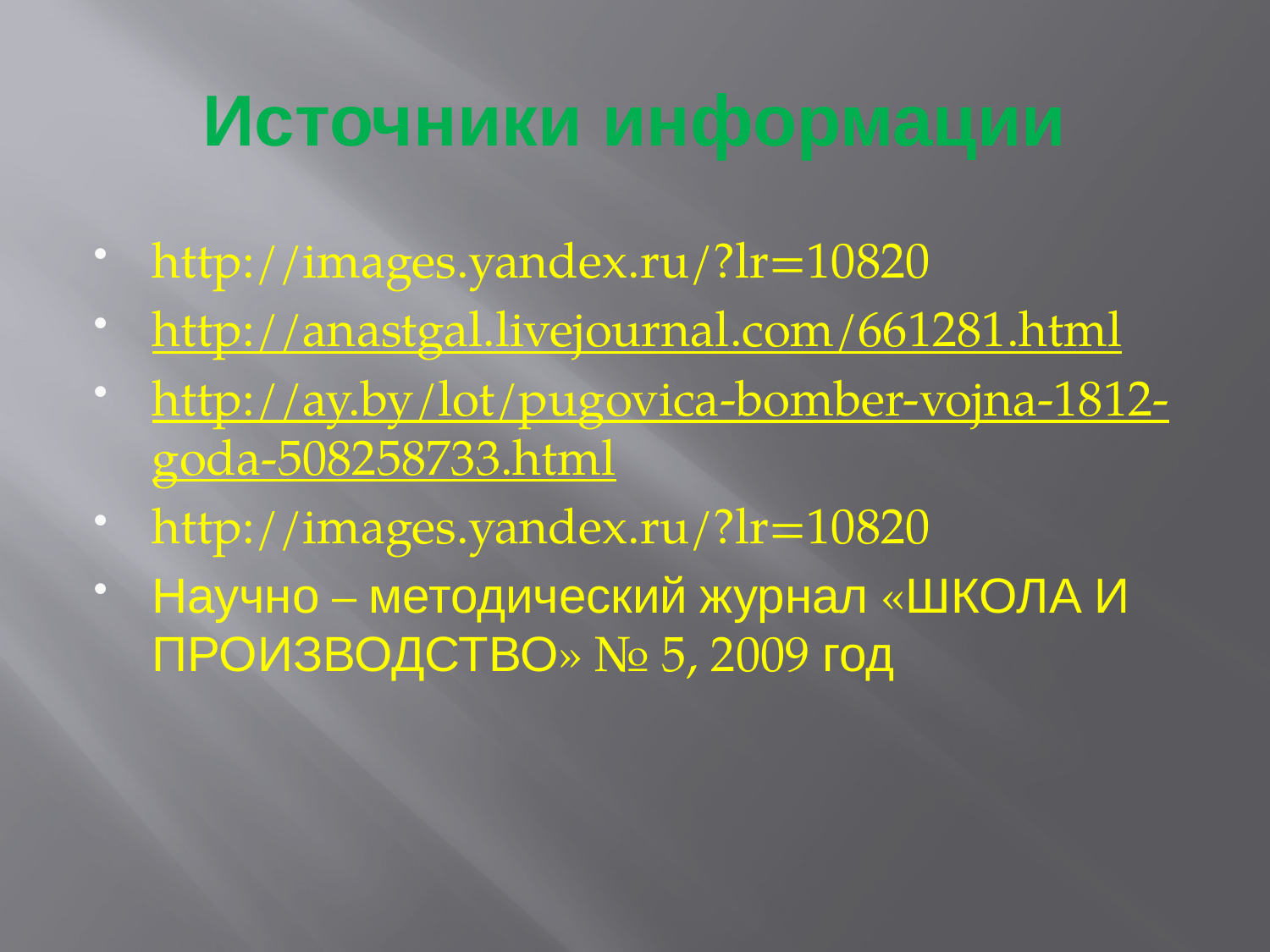

# Источники информации
http://images.yandex.ru/?lr=10820
http://anastgal.livejournal.com/661281.html
http://ay.by/lot/pugovica-bomber-vojna-1812-goda-508258733.html
http://images.yandex.ru/?lr=10820
Научно – методический журнал «ШКОЛА И ПРОИЗВОДСТВО» № 5, 2009 год